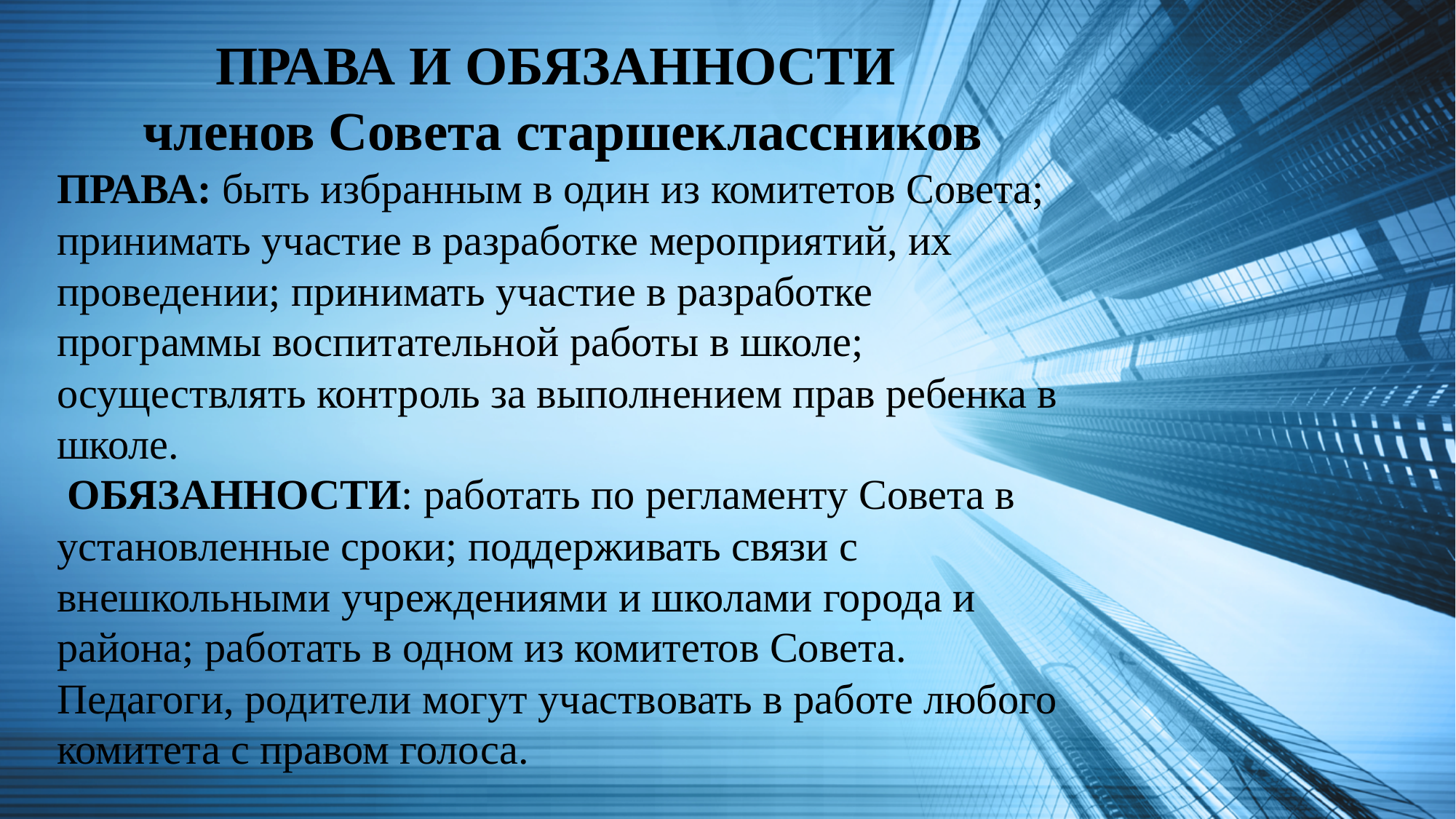

ПРАВА И ОБЯЗАННОСТИ
членов Совета старшеклассников
ПРАВА: быть избранным в один из комитетов Совета; принимать участие в разработке мероприятий, их проведении; принимать участие в разработке программы воспитательной работы в школе; осуществлять контроль за выполнением прав ребенка в школе.
 ОБЯЗАННОСТИ: работать по регламенту Совета в установленные сроки; поддерживать связи с внешкольными учреждениями и школами города и района; работать в одном из комитетов Совета. Педагоги, родители могут участвовать в работе любого комитета с правом голоса.